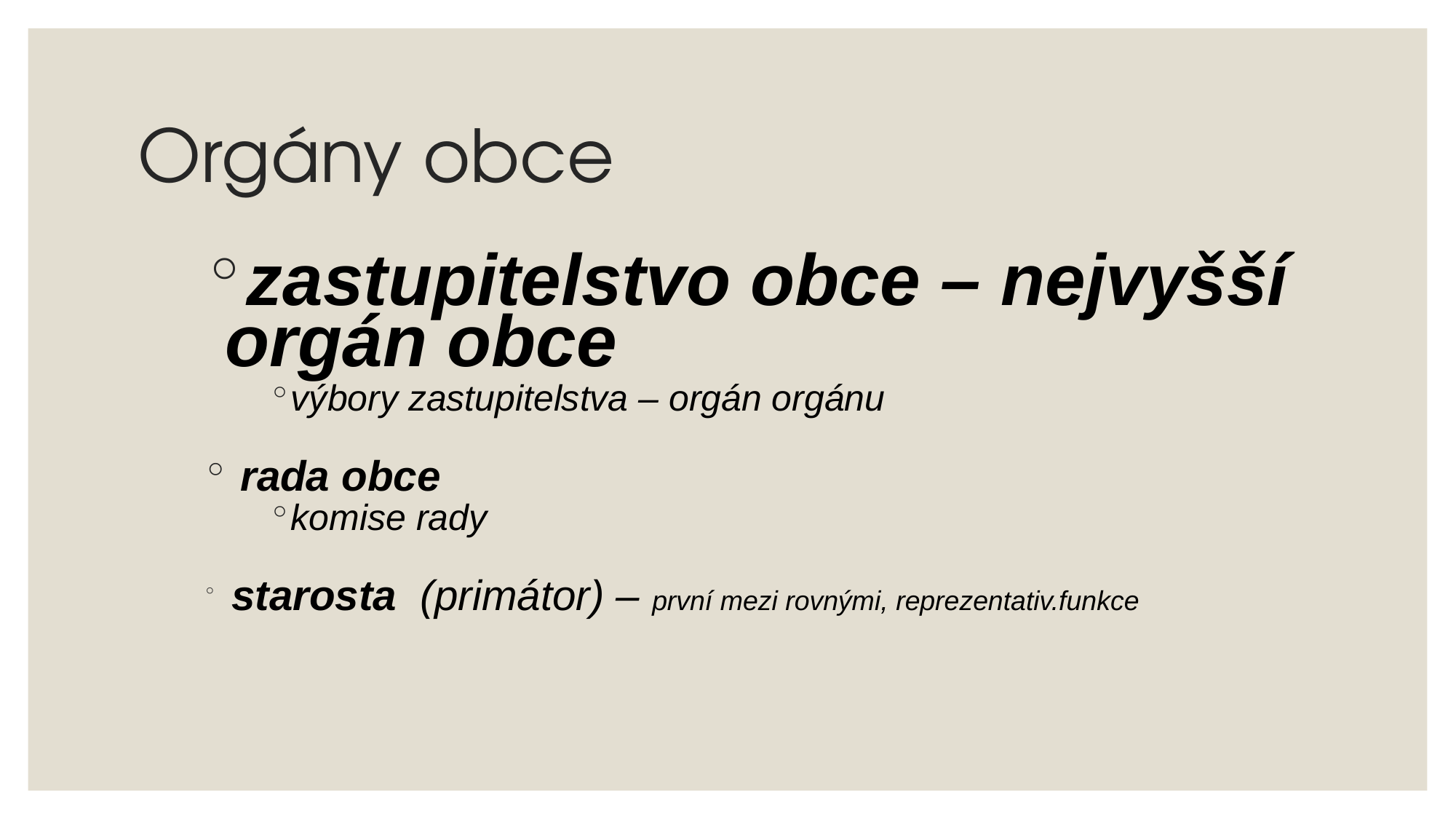

# Orgány obce
zastupitelstvo obce – nejvyšší orgán obce
výbory zastupitelstva – orgán orgánu

 rada obce
komise rady

 starosta  (primátor) – první mezi rovnými, reprezentativ.funkce